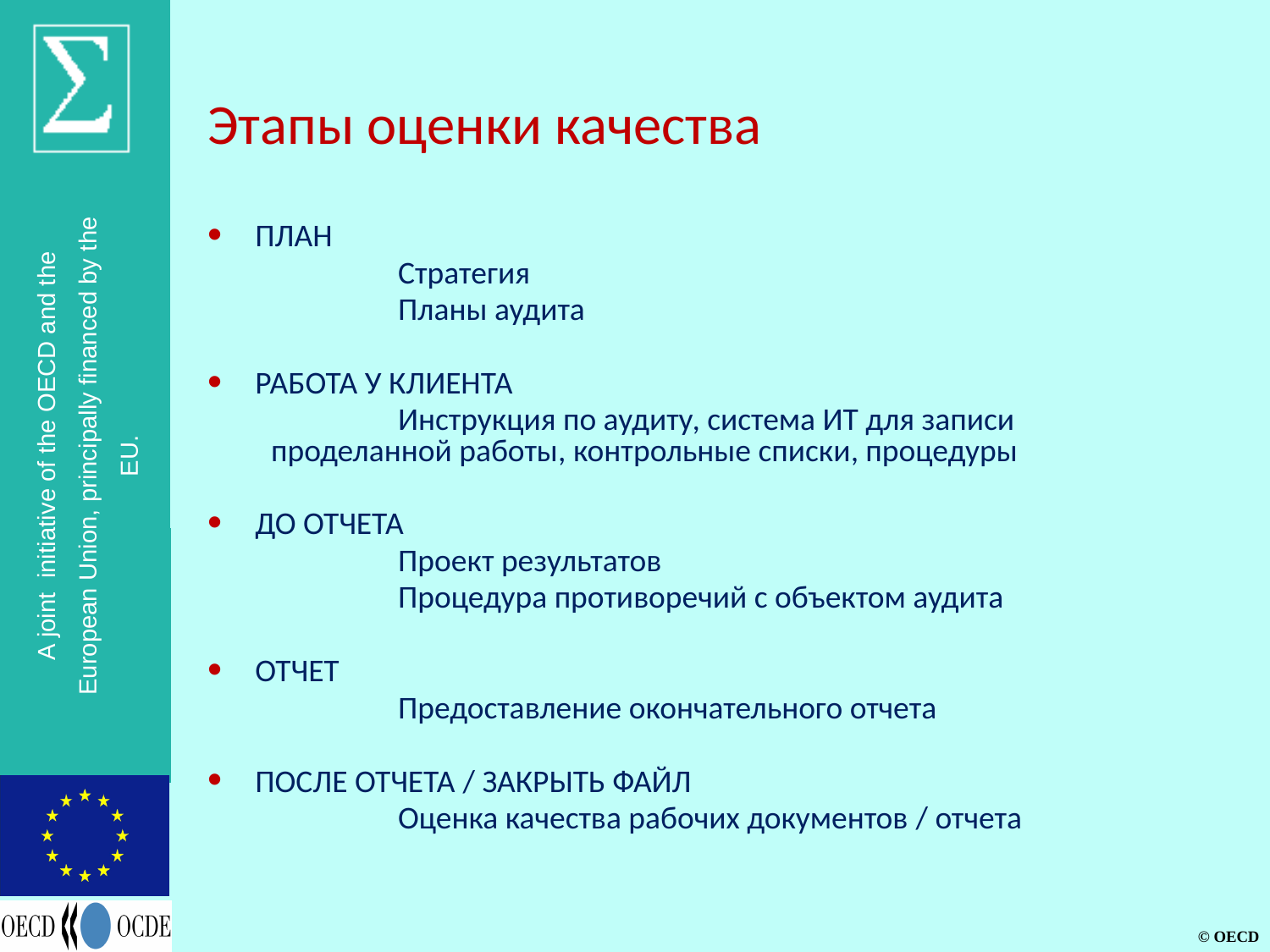

# Этапы оценки качества
ПЛАН
	Стратегия
	Планы аудита

РАБОТА У КЛИЕНТА
	Инструкция по аудиту, система ИТ для записи проделанной работы, контрольные списки, процедуры

ДО ОТЧЕТА
	Проект результатов
	Процедура противоречий с объектом аудита

ОТЧЕТ
	Предоставление окончательного отчета

ПОСЛЕ ОТЧЕТА / ЗАКРЫТЬ ФАЙЛ
	Оценка качества рабочих документов / отчета